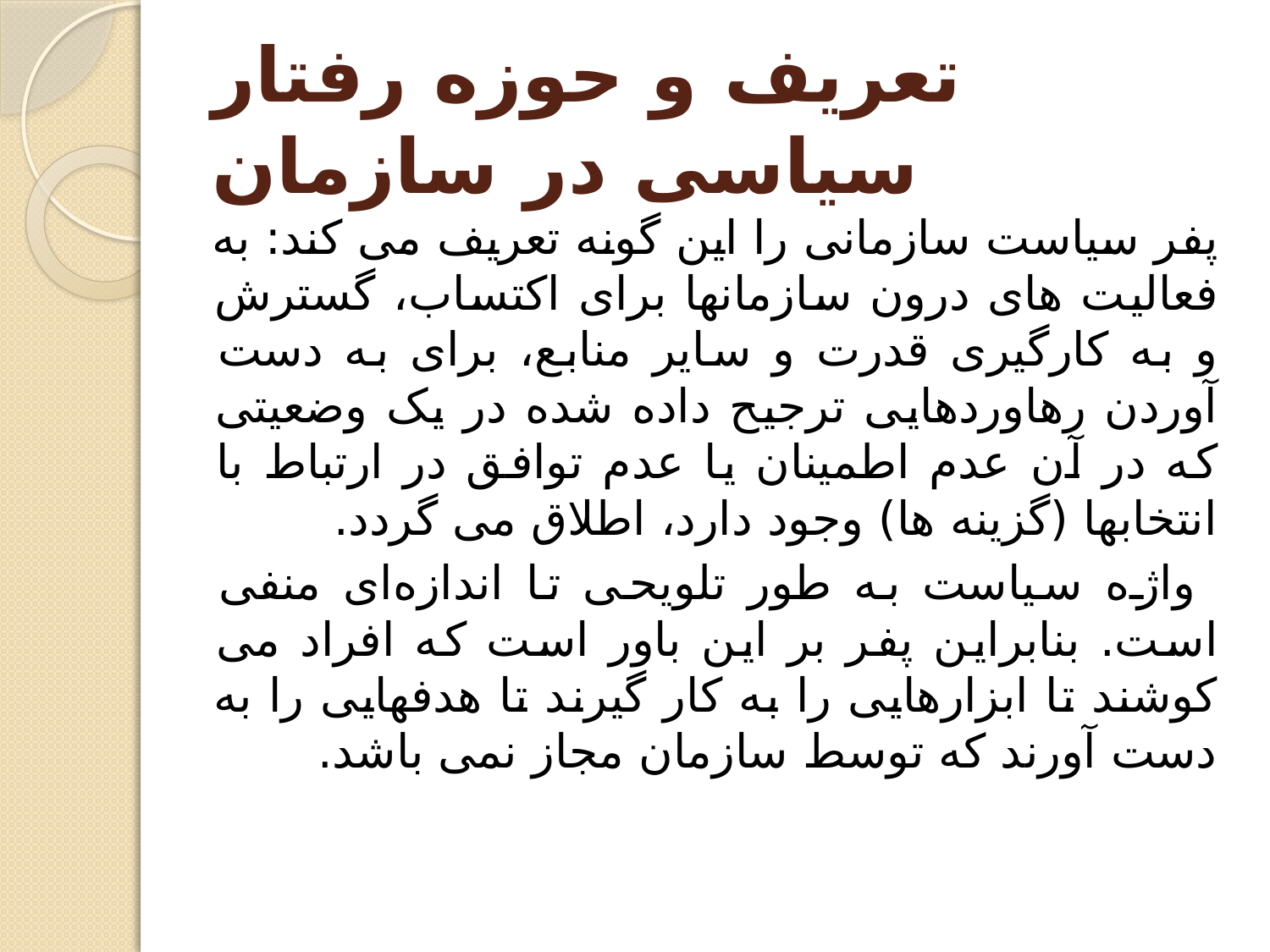

# تعریف و حوزه رفتار سیاسی در سازمان
پفر سیاست سازمانی را این گونه تعریف می کند: به فعالیت های درون سازمانها برای اکتساب، گسترش و به کار‌گیری قدرت و سایر منابع، برای به دست آوردن رهاوردهایی ترجیح داده شده در یک وضعیتی که در آن عدم اطمینان یا عدم توافق در ارتباط با انتخابها (گزینه ها) وجود دارد، اطلاق می گردد.
 واژه سیاست به طور تلویحی تا اندازه‌ای منفی است. بنابراین پفر بر این باور است که افراد می کوشند تا ابزارهایی را به کار گیرند تا هدفهایی را به دست آورند که توسط سازمان مجاز نمی باشد.